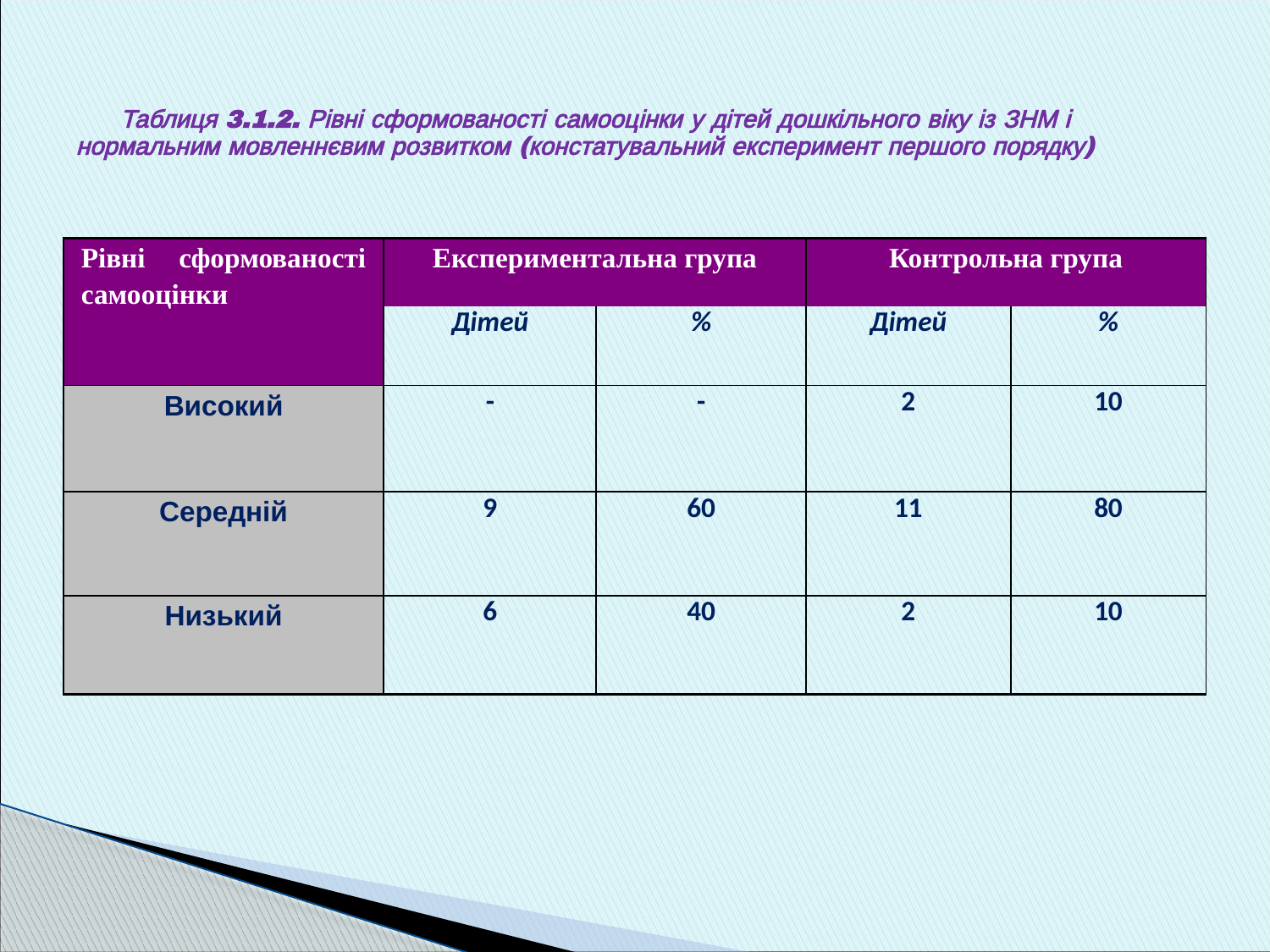

# Таблиця 3.1.2. Рівні сформованості самооцінки у дітей дошкільного віку із ЗНМ і нормальним мовленнєвим розвитком (констатувальний експеримент першого порядку)
| Рівні сформованості самооцінки | Експериментальна група |  | Контрольна група |  |
| --- | --- | --- | --- | --- |
|  | Дітей | % | Дітей | % |
| Високий | - | - | 2 | 10 |
| Середній | 9 | 60 | 11 | 80 |
| Низький | 6 | 40 | 2 | 10 |